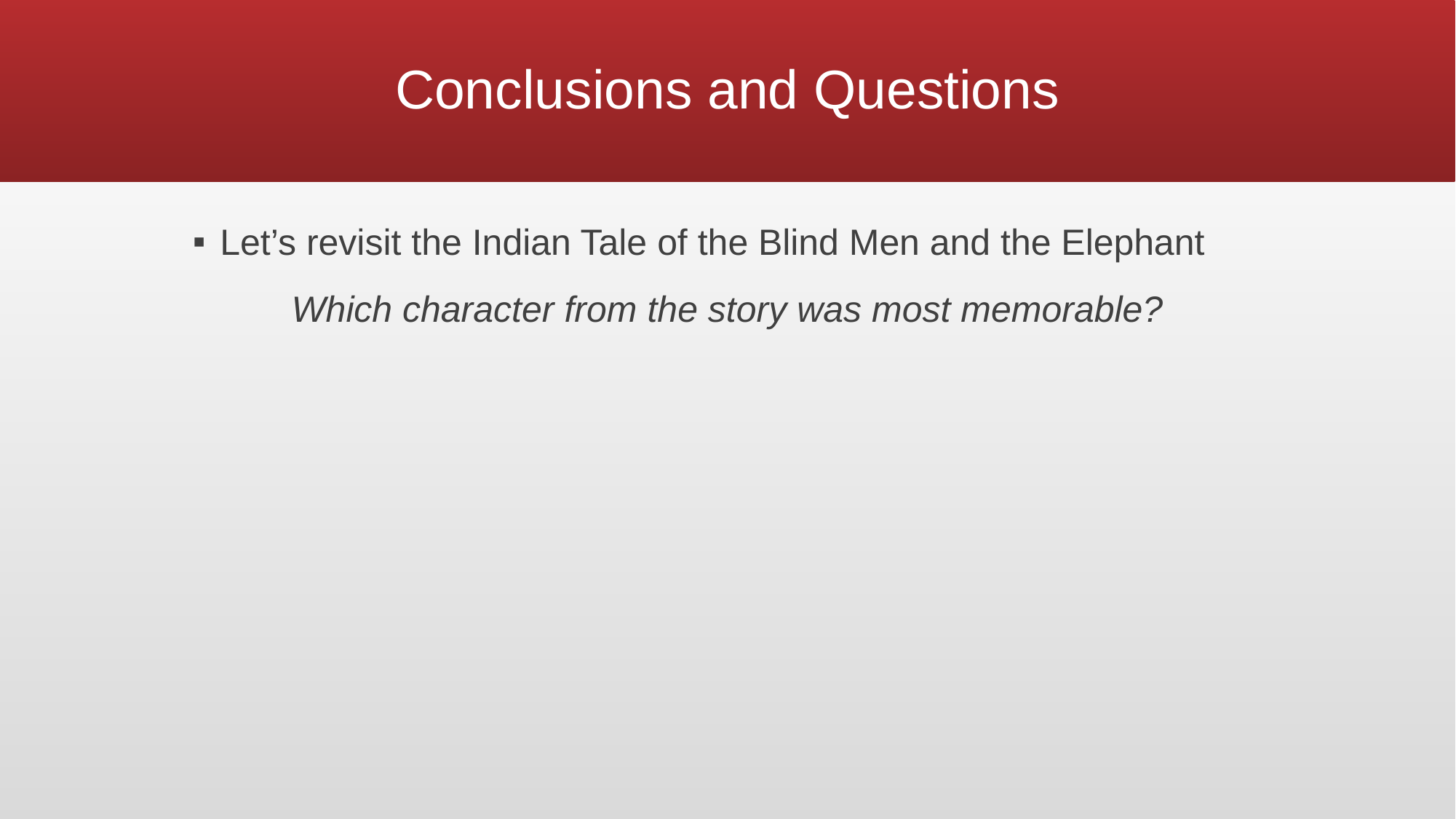

# Conclusions and Questions
Let’s revisit the Indian Tale of the Blind Men and the Elephant
Which character from the story was most memorable?